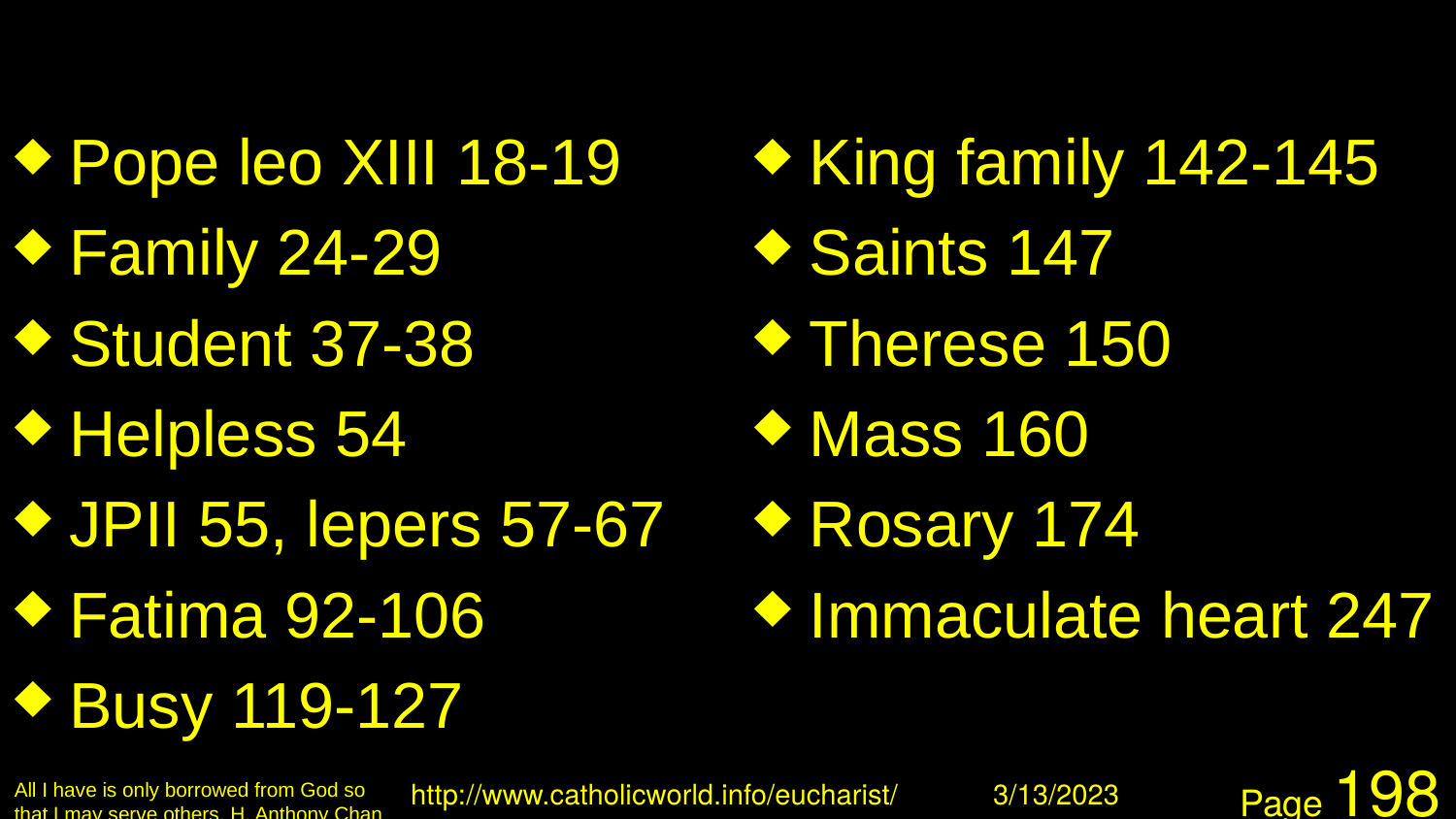

#
Pope leo XIII 18-19
Family 24-29
Student 37-38
Helpless 54
JPII 55, lepers 57-67
Fatima 92-106
Busy 119-127
King family 142-145
Saints 147
Therese 150
Mass 160
Rosary 174
Immaculate heart 247